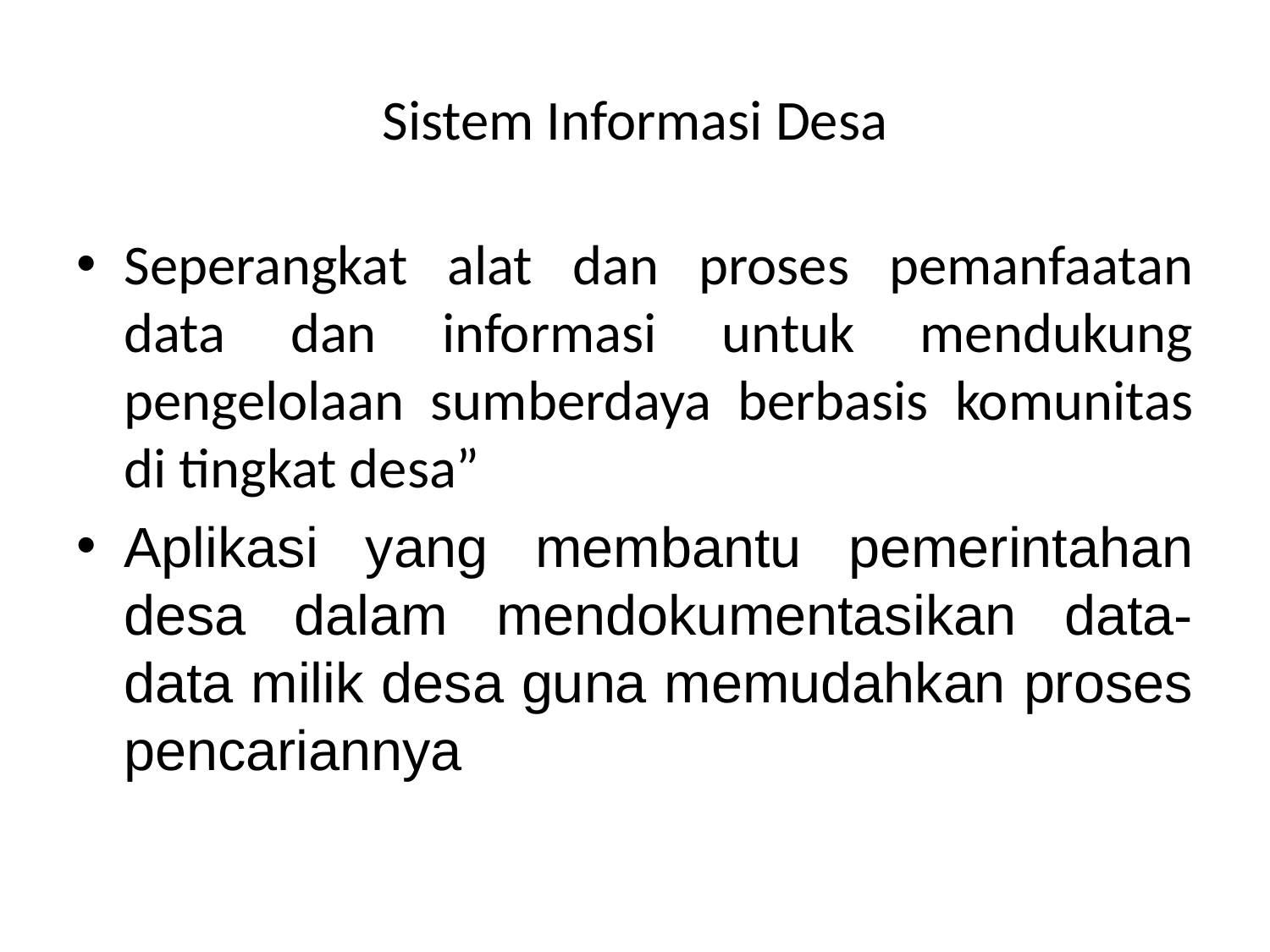

# Sistem Informasi Desa
Seperangkat alat dan proses pemanfaatan data dan informasi untuk mendukung pengelolaan sumberdaya berbasis komunitas di tingkat desa”
Aplikasi yang membantu pemerintahan desa dalam mendokumentasikan data-data milik desa guna memudahkan proses pencariannya